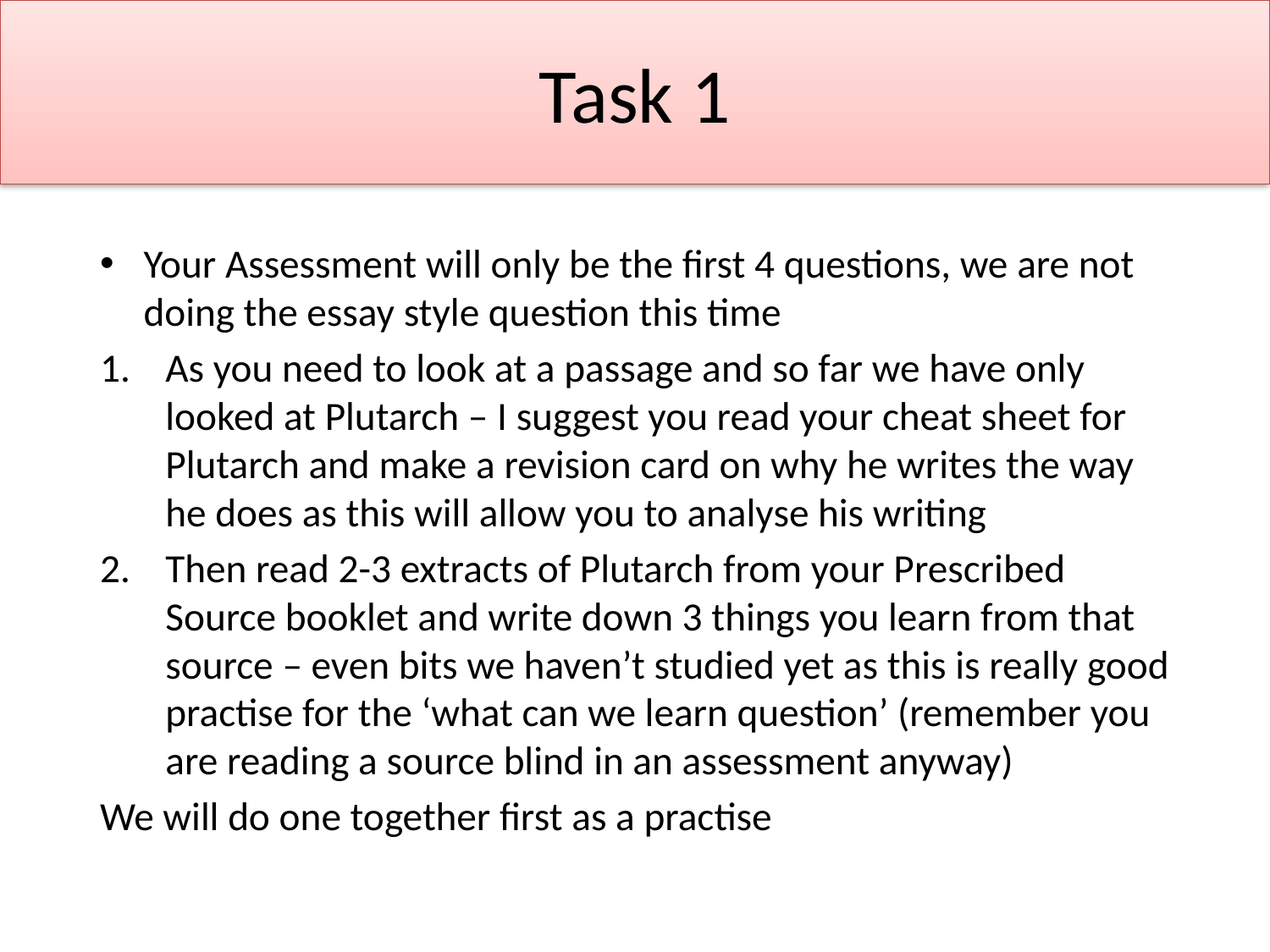

# Task 1
Your Assessment will only be the first 4 questions, we are not doing the essay style question this time
As you need to look at a passage and so far we have only looked at Plutarch – I suggest you read your cheat sheet for Plutarch and make a revision card on why he writes the way he does as this will allow you to analyse his writing
Then read 2-3 extracts of Plutarch from your Prescribed Source booklet and write down 3 things you learn from that source – even bits we haven’t studied yet as this is really good practise for the ‘what can we learn question’ (remember you are reading a source blind in an assessment anyway)
We will do one together first as a practise